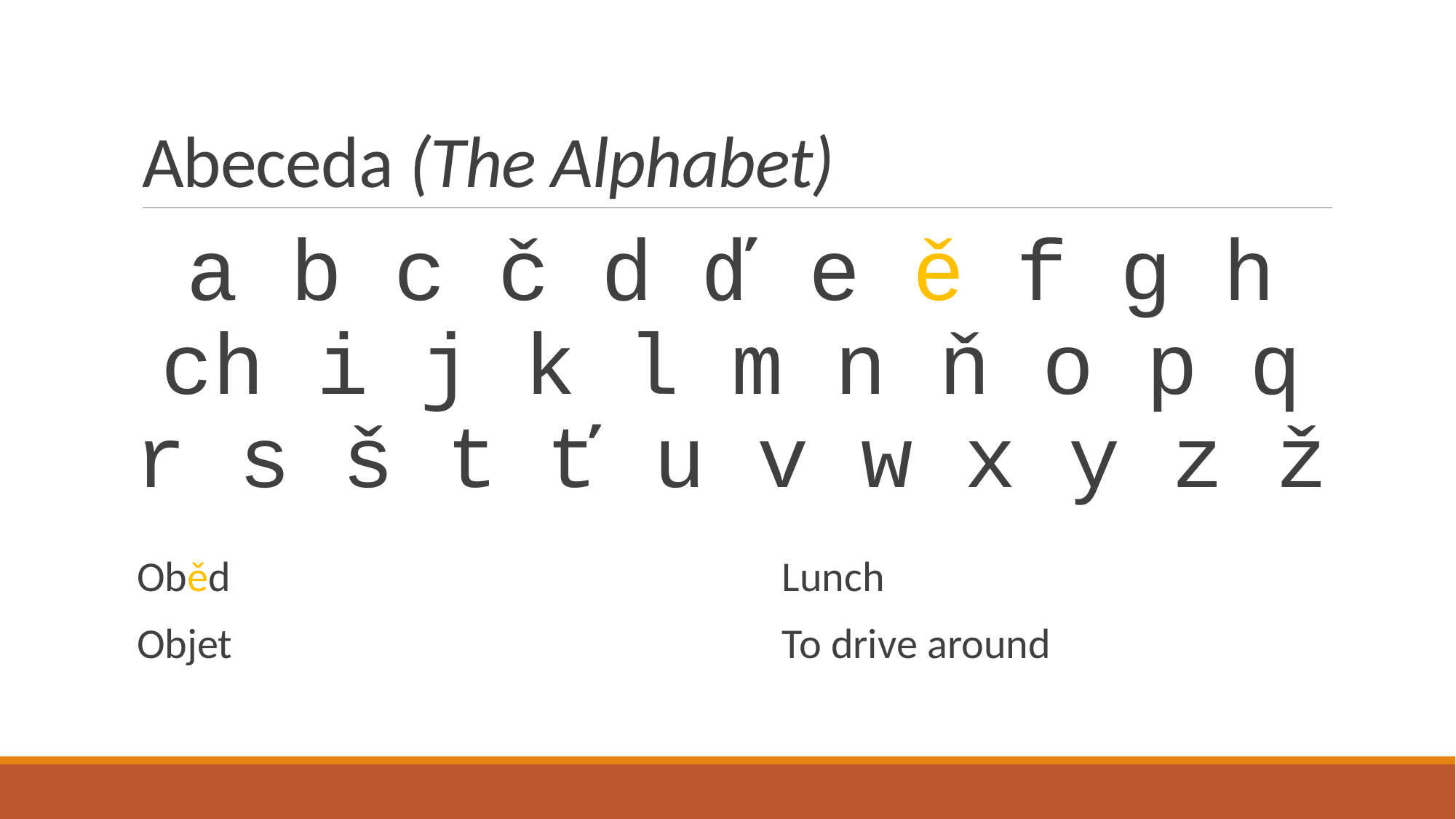

# Abeceda (The Alphabet)
a b c č d ď e ě f g h ch i j k l m n ň o p q r s š t ť u v w x y z ž

 Oběd						Lunch
 Objet						To drive around